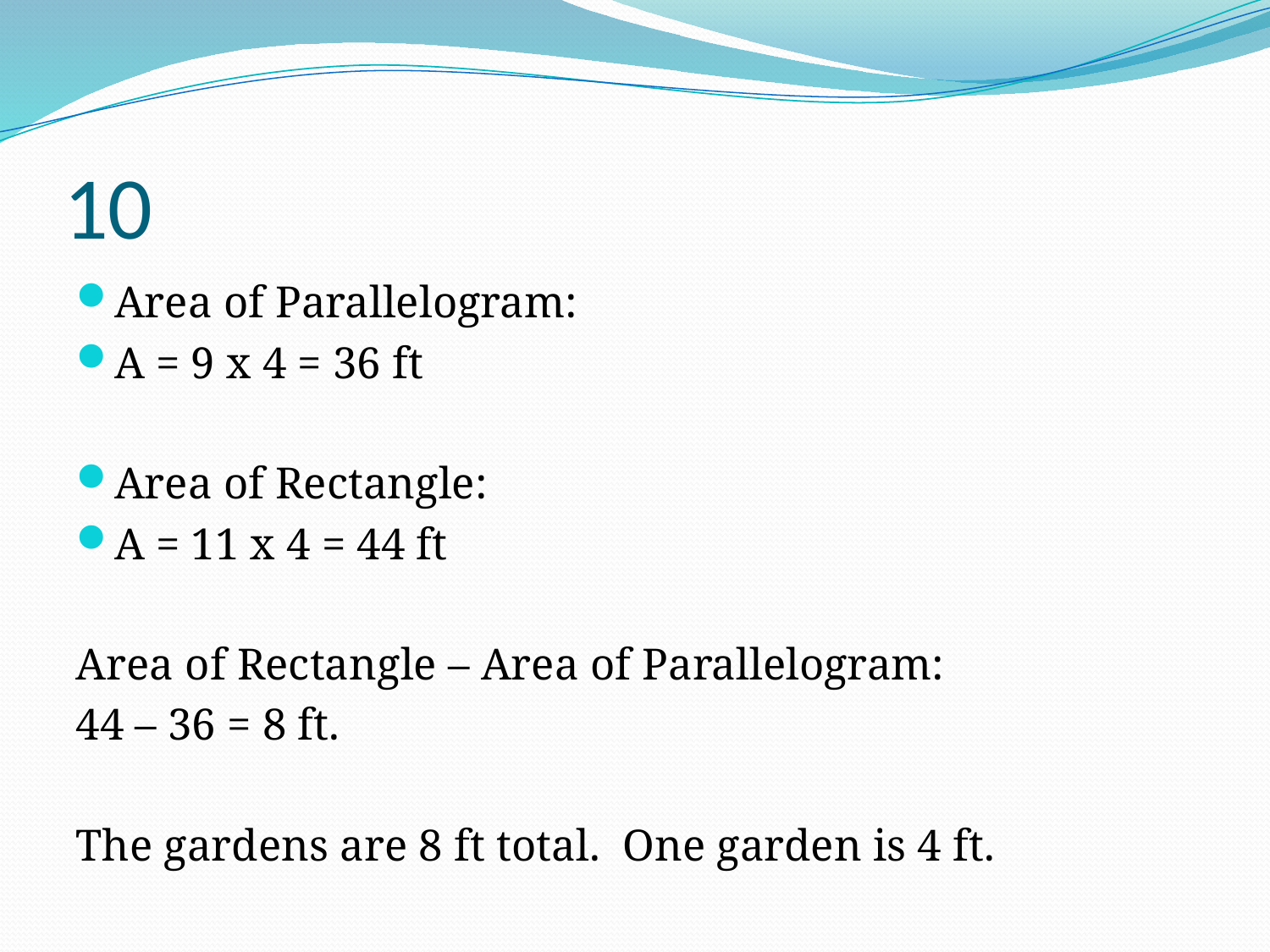

# 10
Area of Parallelogram:
A = 9 x 4 = 36 ft

Area of Rectangle:
A = 11 x 4 = 44 ft

Area of Rectangle – Area of Parallelogram:
44 – 36 = 8 ft.

The gardens are 8 ft total.  One garden is 4 ft.